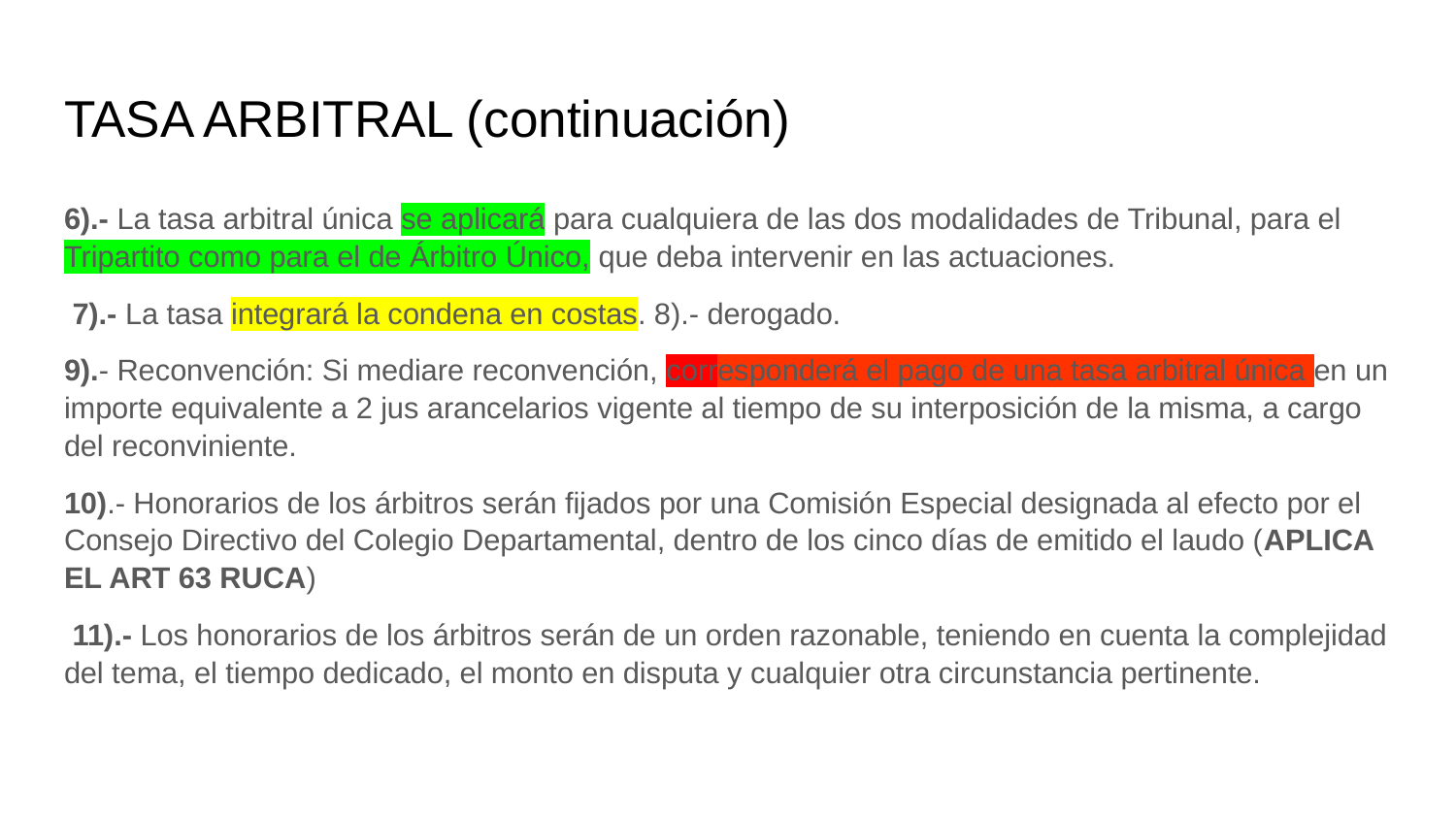

# TASA ARBITRAL (continuación)
6).- La tasa arbitral única se aplicará para cualquiera de las dos modalidades de Tribunal, para el Tripartito como para el de Árbitro Único, que deba intervenir en las actuaciones.
 7).- La tasa integrará la condena en costas. 8).- derogado.
9).- Reconvención: Si mediare reconvención, corresponderá el pago de una tasa arbitral única en un importe equivalente a 2 jus arancelarios vigente al tiempo de su interposición de la misma, a cargo del reconviniente.
10).- Honorarios de los árbitros serán fijados por una Comisión Especial designada al efecto por el Consejo Directivo del Colegio Departamental, dentro de los cinco días de emitido el laudo (APLICA EL ART 63 RUCA)
 11).- Los honorarios de los árbitros serán de un orden razonable, teniendo en cuenta la complejidad del tema, el tiempo dedicado, el monto en disputa y cualquier otra circunstancia pertinente.